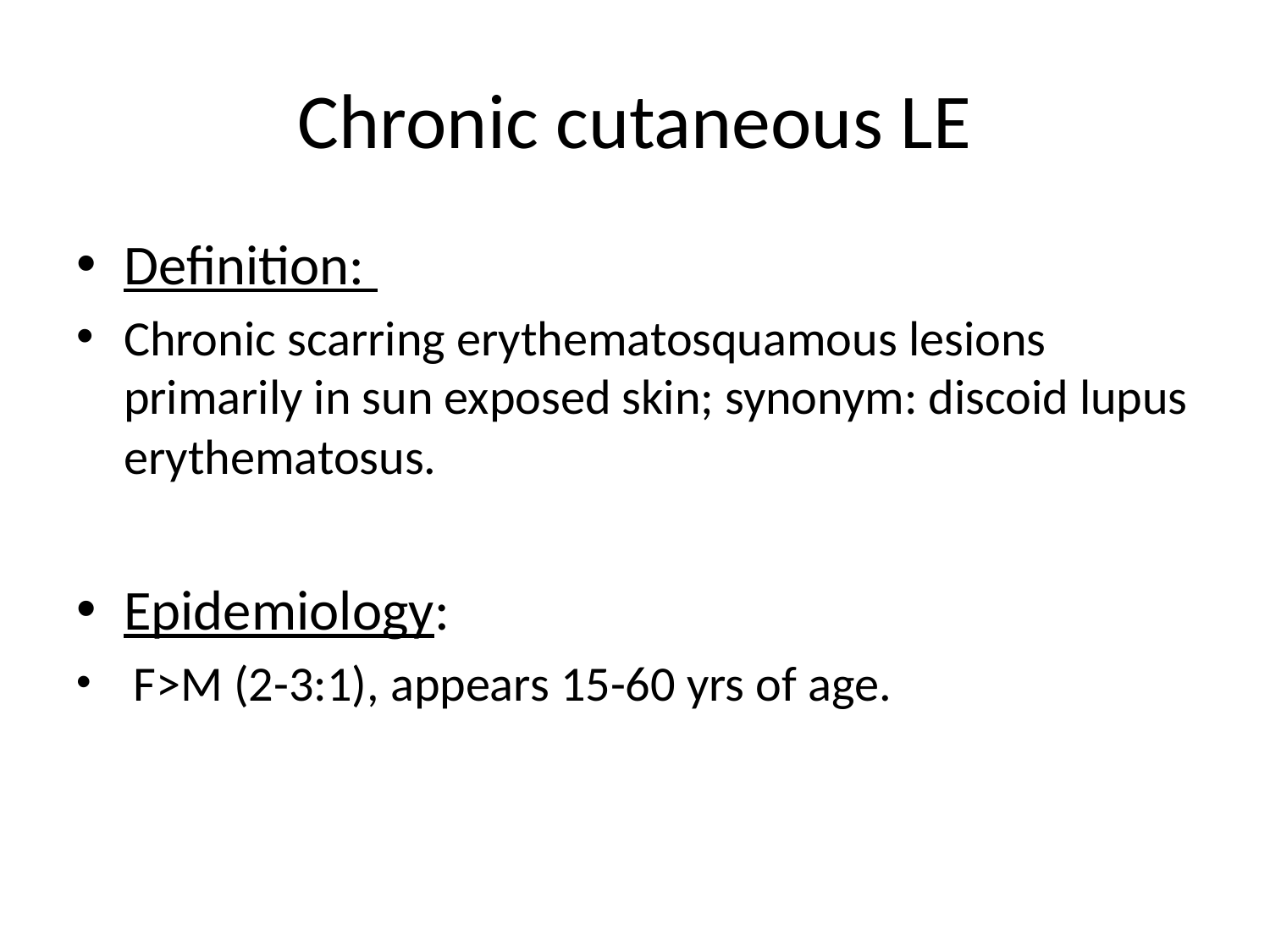

# Chronic cutaneous LE
Definition:
Chronic scarring erythematosquamous lesions primarily in sun exposed skin; synonym: discoid lupus erythematosus.

Epidemiology:
 F>M (2-3:1), appears 15-60 yrs of age.